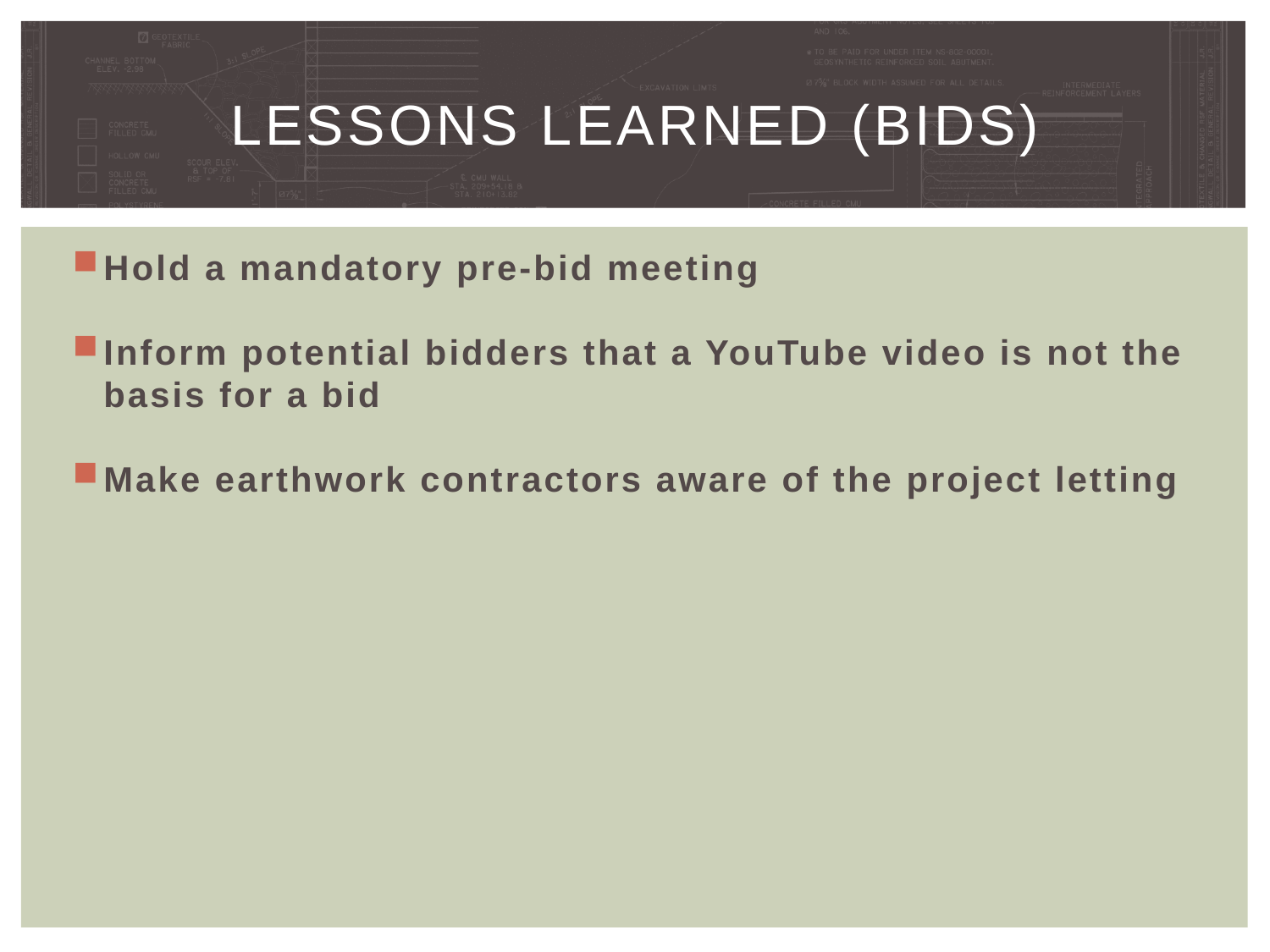

# Lessons Learned (Bids)
Hold a mandatory pre-bid meeting
Inform potential bidders that a YouTube video is not the basis for a bid
Make earthwork contractors aware of the project letting